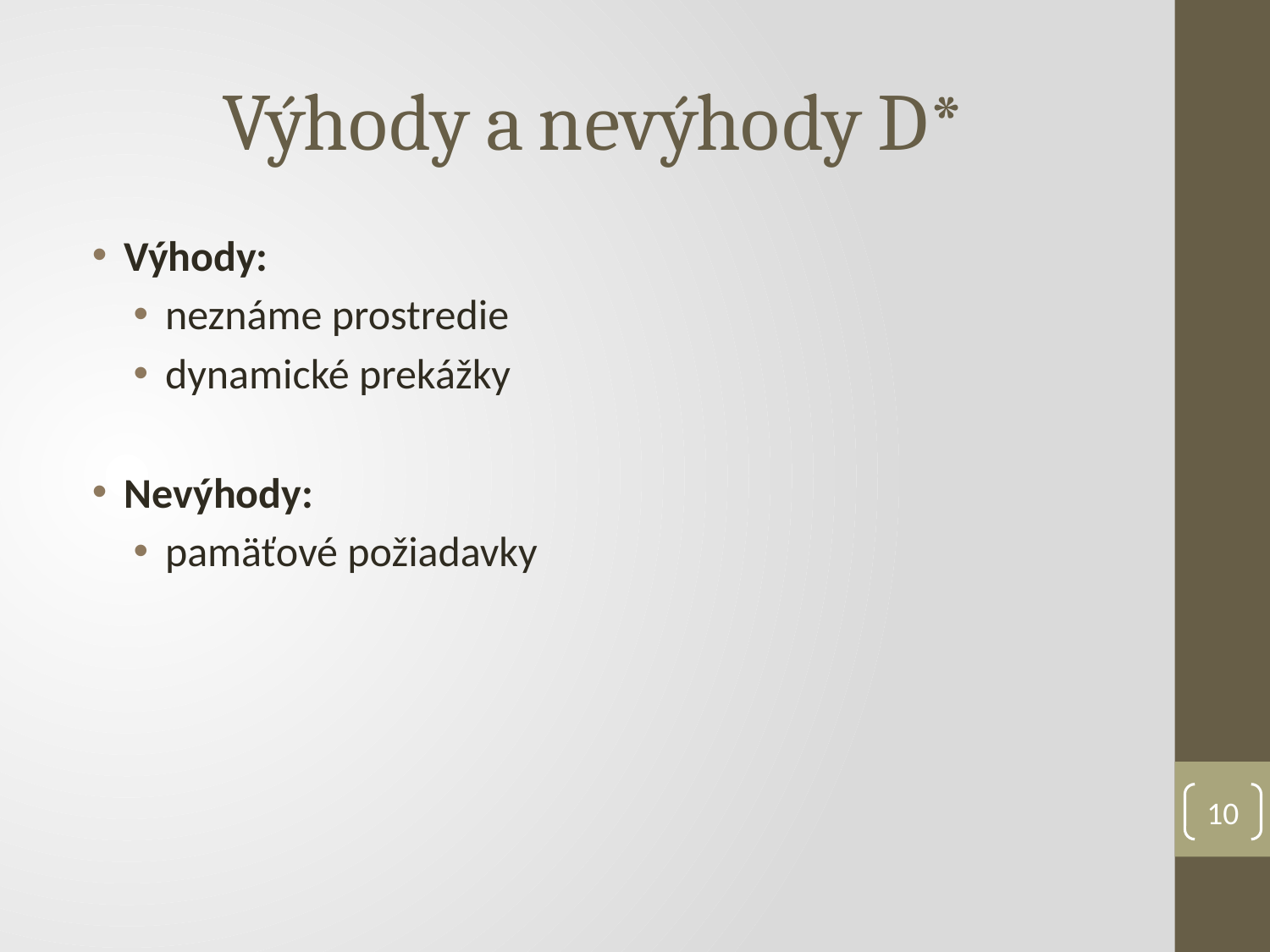

# Výhody a nevýhody D*
Výhody:
neznáme prostredie
dynamické prekážky

Nevýhody:
pamäťové požiadavky
10